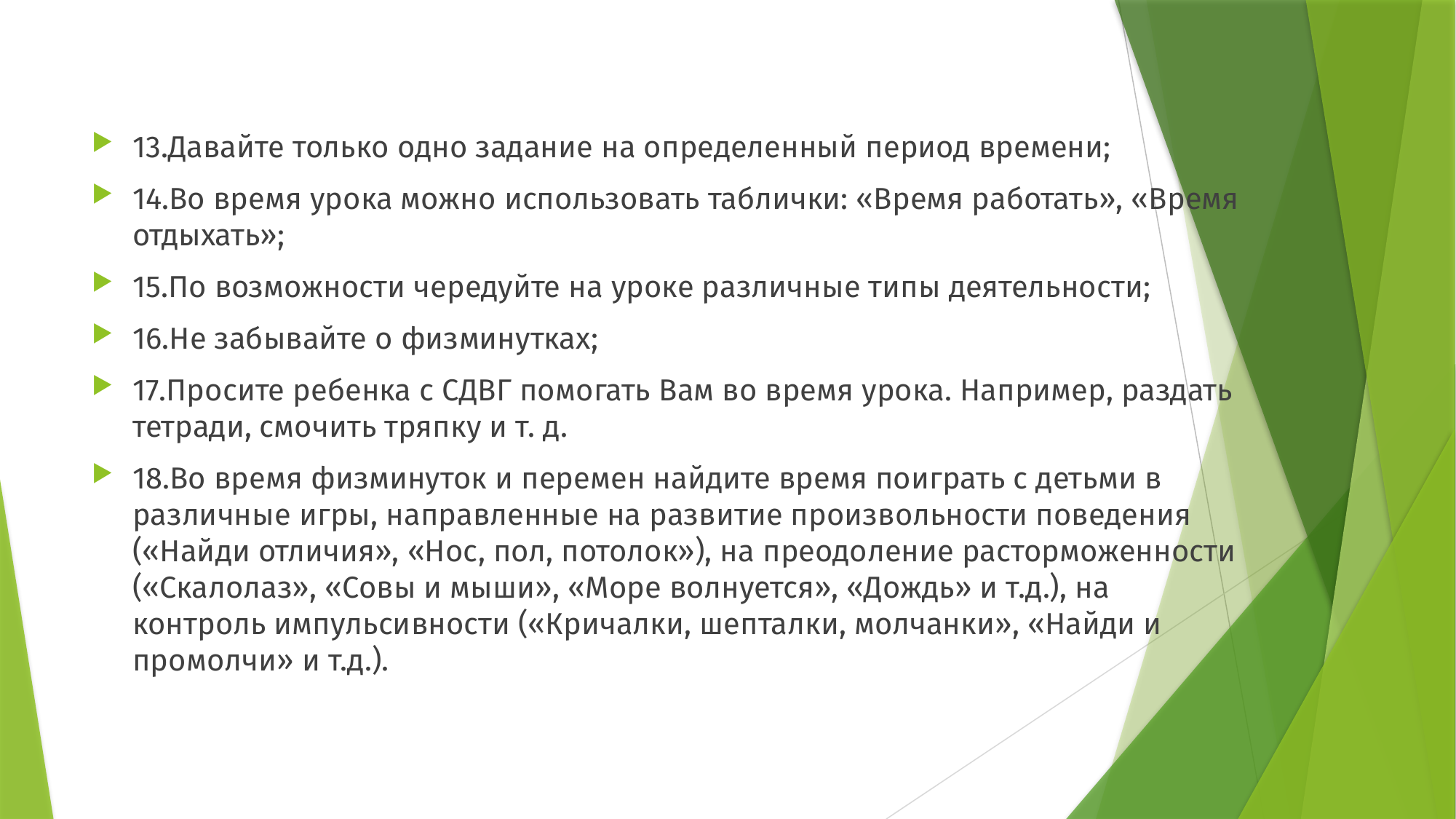

#
13.Давайте только одно задание на определенный период времени;
14.Во время урока можно использовать таблички: «Время работать», «Время отдыхать»;
15.По возможности чередуйте на уроке различные типы деятельности;
16.Не забывайте о физминутках;
17.Просите ребенка с СДВГ помогать Вам во время урока. Например, раздать тетради, смочить тряпку и т. д.
18.Во время физминуток и перемен найдите время поиграть с детьми в различные игры, направленные на развитие произвольности поведения («Найди отличия», «Нос, пол, потолок»), на преодоление расторможенности («Скалолаз», «Совы и мыши», «Море волнуется», «Дождь» и т.д.), на контроль импульсивности («Кричалки, шепталки, молчанки», «Найди и промолчи» и т.д.).